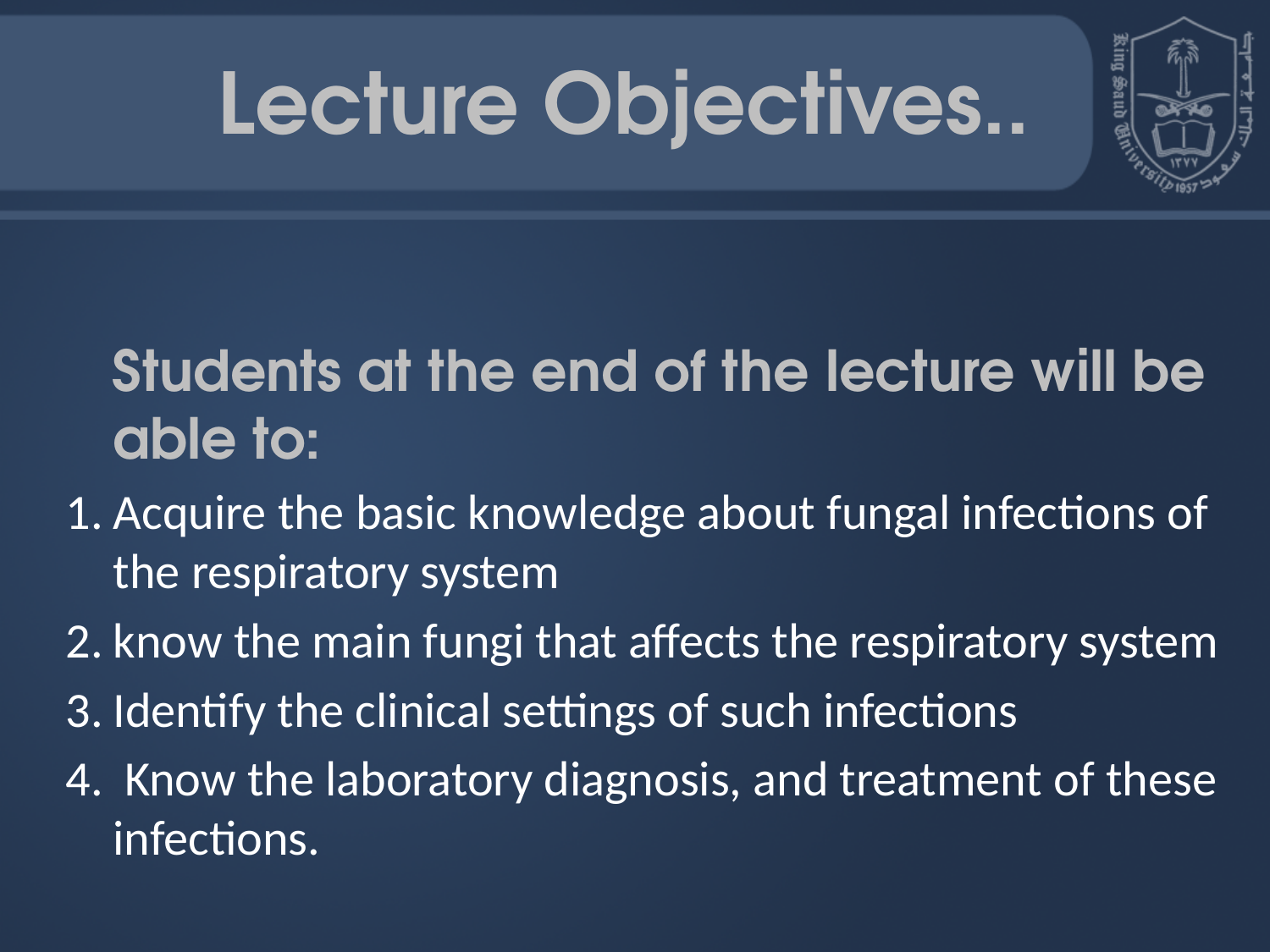

Lecture Objectives..

   Students at the end of the lecture will be able to:
Acquire the basic knowledge about fungal infections of the respiratory system
know the main fungi that affects the respiratory system
Identify the clinical settings of such infections
 Know the laboratory diagnosis, and treatment of these infections.